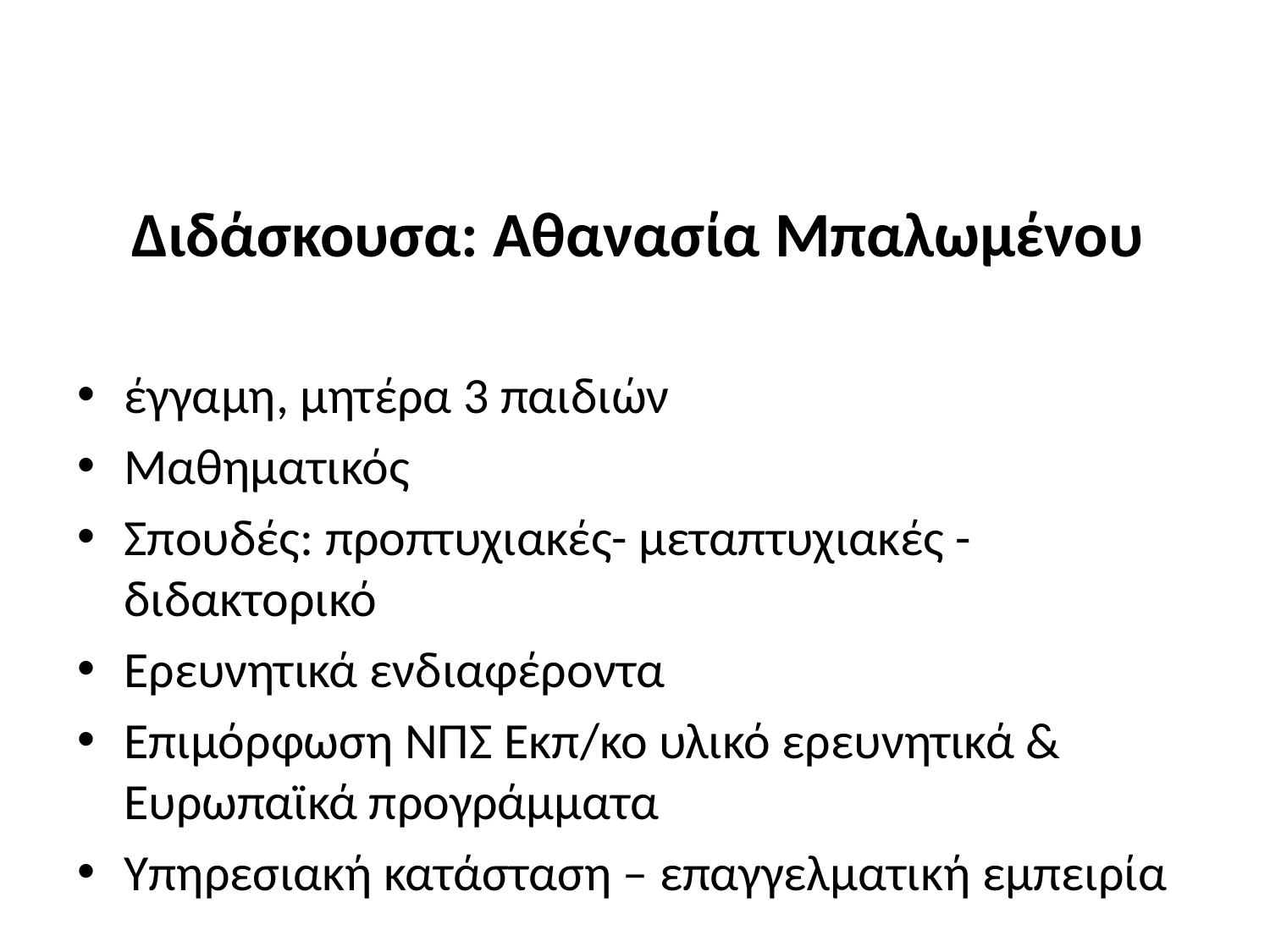

# Διδάσκουσα: Αθανασία Μπαλωμένου
έγγαμη, μητέρα 3 παιδιών
Μαθηματικός
Σπουδές: προπτυχιακές- μεταπτυχιακές - διδακτορικό
Ερευνητικά ενδιαφέροντα
Επιμόρφωση ΝΠΣ Εκπ/κο υλικό ερευνητικά & Ευρωπαϊκά προγράμματα
Υπηρεσιακή κατάσταση – επαγγελματική εμπειρία